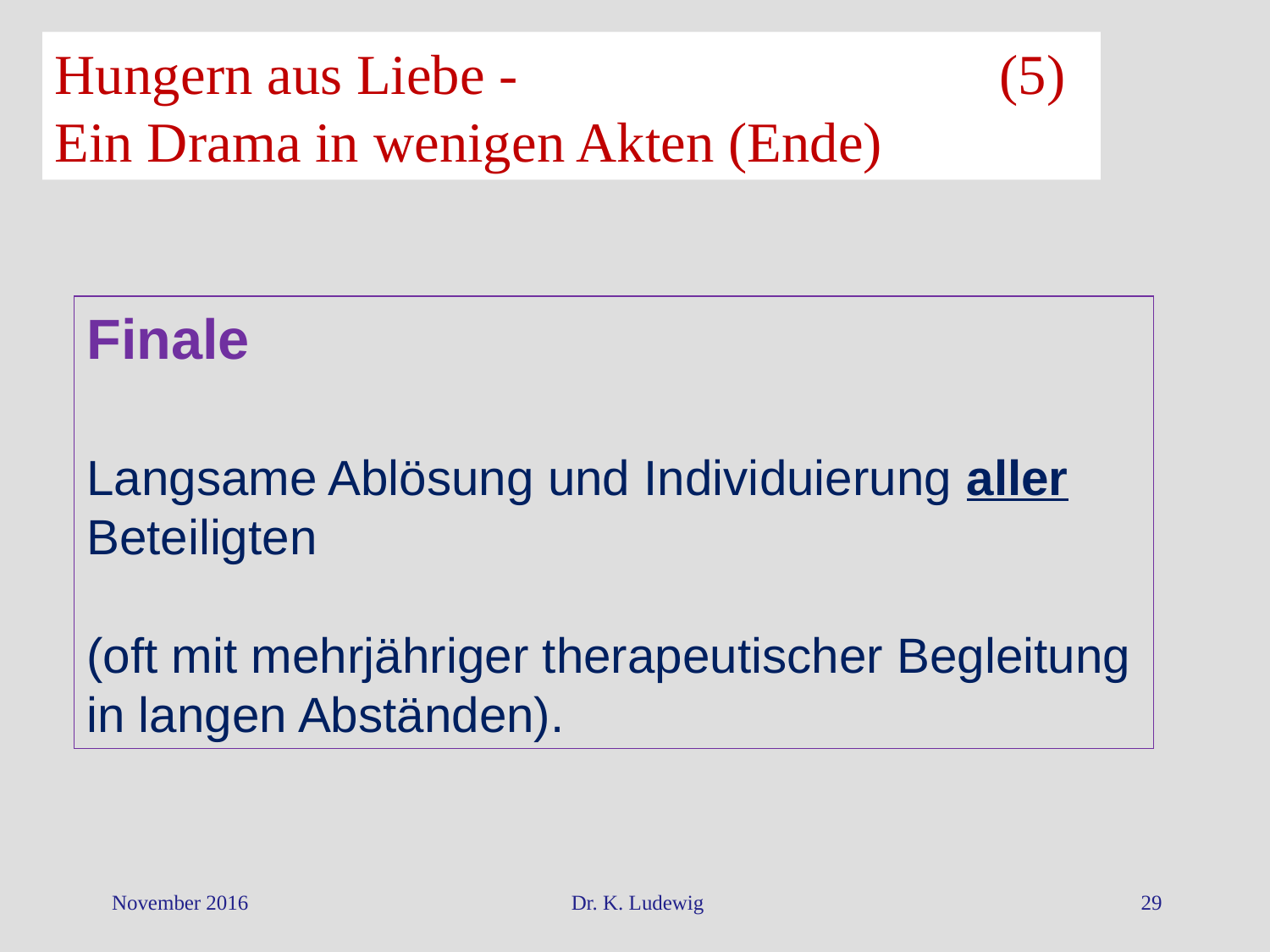

Hungern aus Liebe -                                  (5)
Ein Drama in wenigen Akten (Ende)
Finale

Langsame Ablösung und Individuierung aller Beteiligten

(oft mit mehrjähriger therapeutischer Begleitung in langen Abständen).
November 2016
Dr. K. Ludewig
29